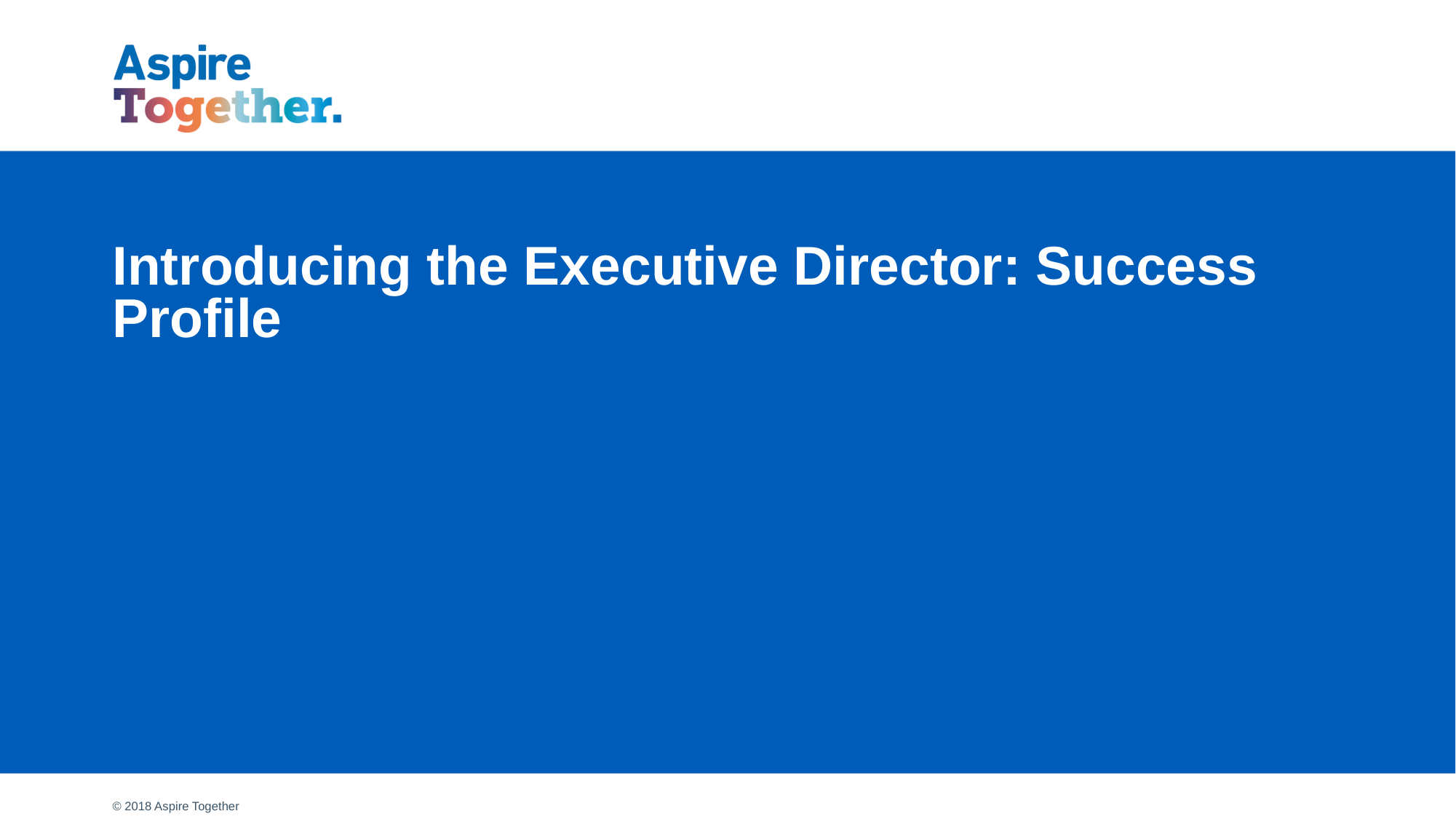

# Introducing the Executive Director: Success Profile